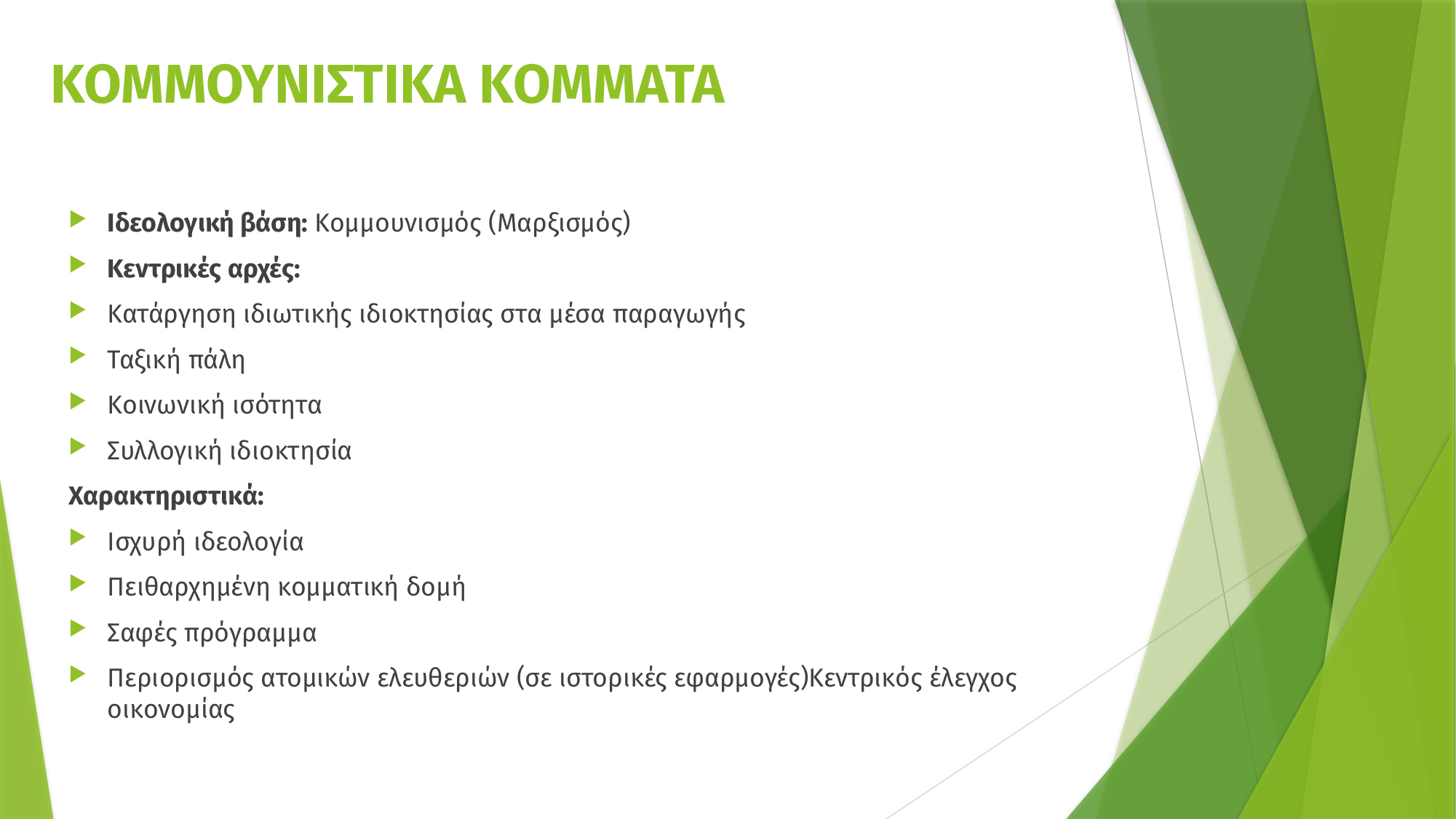

# ΚΟΜΜΟΥΝΙΣΤΙΚΑ ΚΟΜΜΑΤΑ
Ιδεολογική βάση: Κομμουνισμός (Μαρξισμός)
Κεντρικές αρχές:
Κατάργηση ιδιωτικής ιδιοκτησίας στα μέσα παραγωγής
Ταξική πάλη
Κοινωνική ισότητα
Συλλογική ιδιοκτησία
Χαρακτηριστικά:
Ισχυρή ιδεολογία
Πειθαρχημένη κομματική δομή
Σαφές πρόγραμμα
Περιορισμός ατομικών ελευθεριών (σε ιστορικές εφαρμογές)Κεντρικός έλεγχος οικονομίας